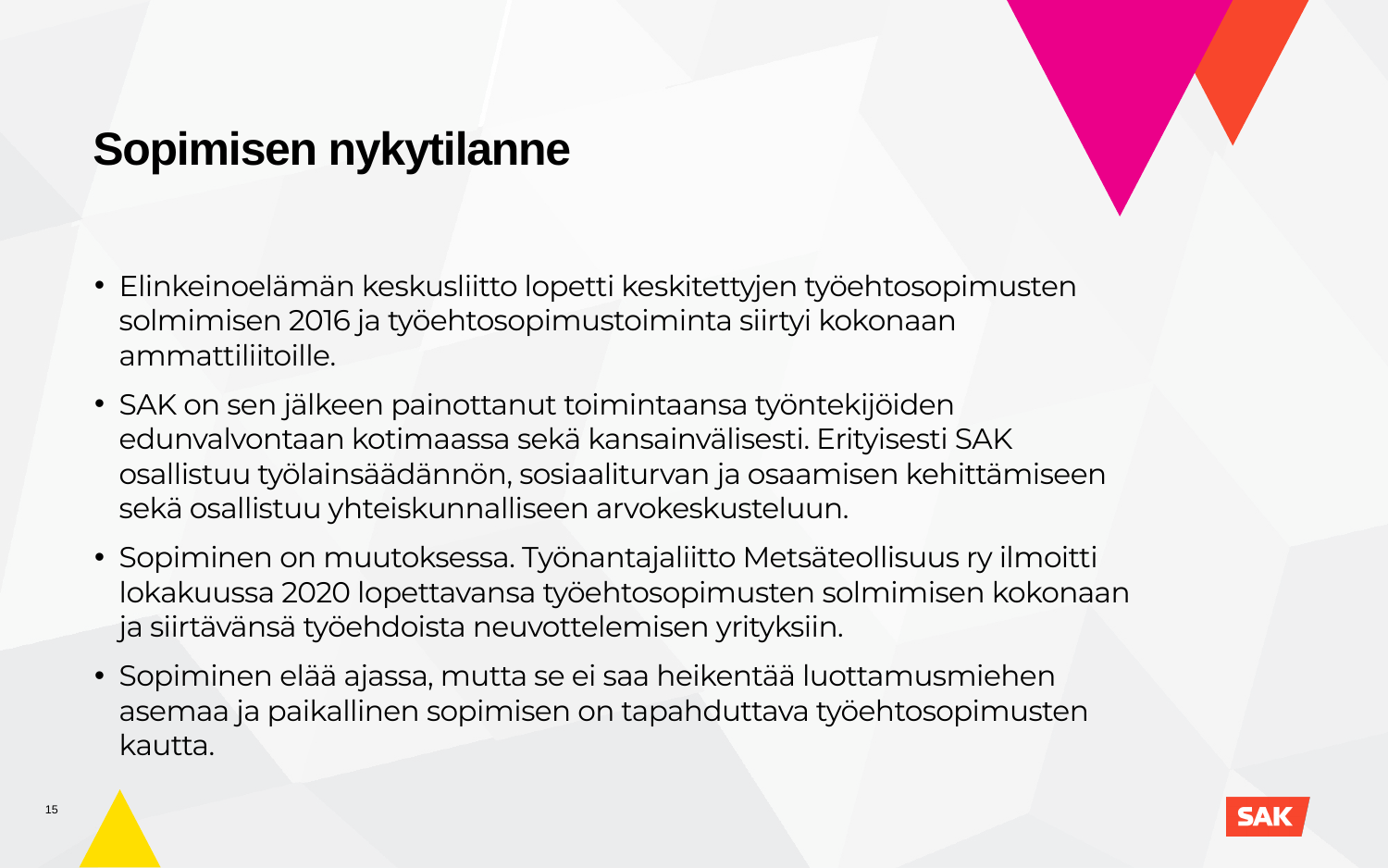

Sopimisen nykytilanne
Elinkeinoelämän keskusliitto lopetti keskitettyjen työehtosopimusten solmimisen 2016 ja työehtosopimustoiminta siirtyi kokonaan ammattiliitoille.
SAK on sen jälkeen painottanut toimintaansa työntekijöiden edunvalvontaan kotimaassa sekä kansainvälisesti. Erityisesti SAK osallistuu työlainsäädännön, sosiaaliturvan ja osaamisen kehittämiseen sekä osallistuu yhteiskunnalliseen arvokeskusteluun.
Sopiminen on muutoksessa. Työnantajaliitto Metsäteollisuus ry ilmoitti lokakuussa 2020 lopettavansa työehtosopimusten solmimisen kokonaan ja siirtävänsä työehdoista neuvottelemisen yrityksiin.
Sopiminen elää ajassa, mutta se ei saa heikentää luottamusmiehen asemaa ja paikallinen sopimisen on tapahduttava työehtosopimusten kautta.
15